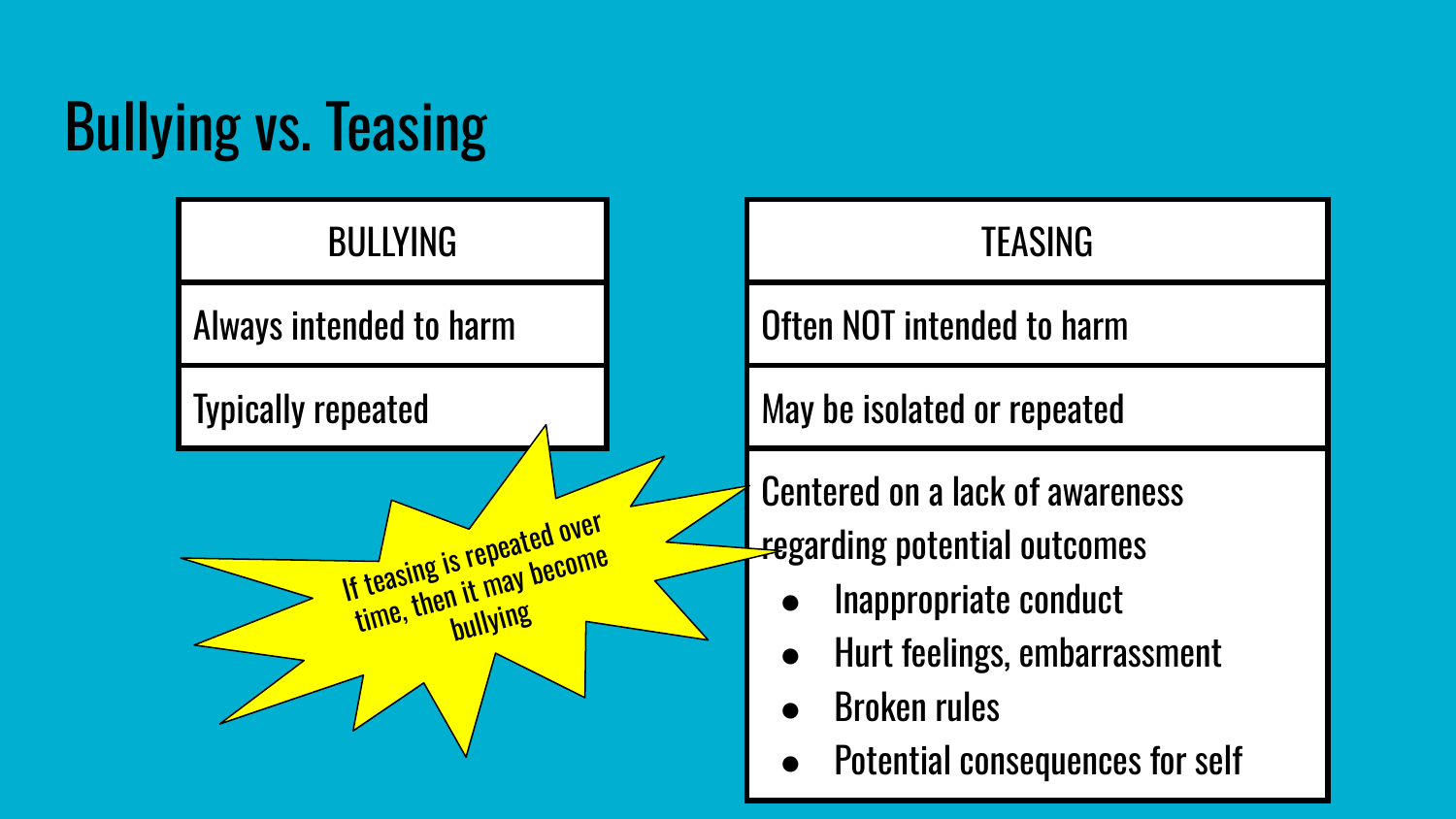

# Bullying vs. Teasing
| TEASING |
| --- |
| Often NOT intended to harm |
| May be isolated or repeated |
| Centered on a lack of awareness regarding potential outcomes Inappropriate conduct Hurt feelings, embarrassment Broken rules Potential consequences for self |
| BULLYING |
| --- |
| Always intended to harm |
| Typically repeated |
If teasing is repeated over time, then it may become bullying